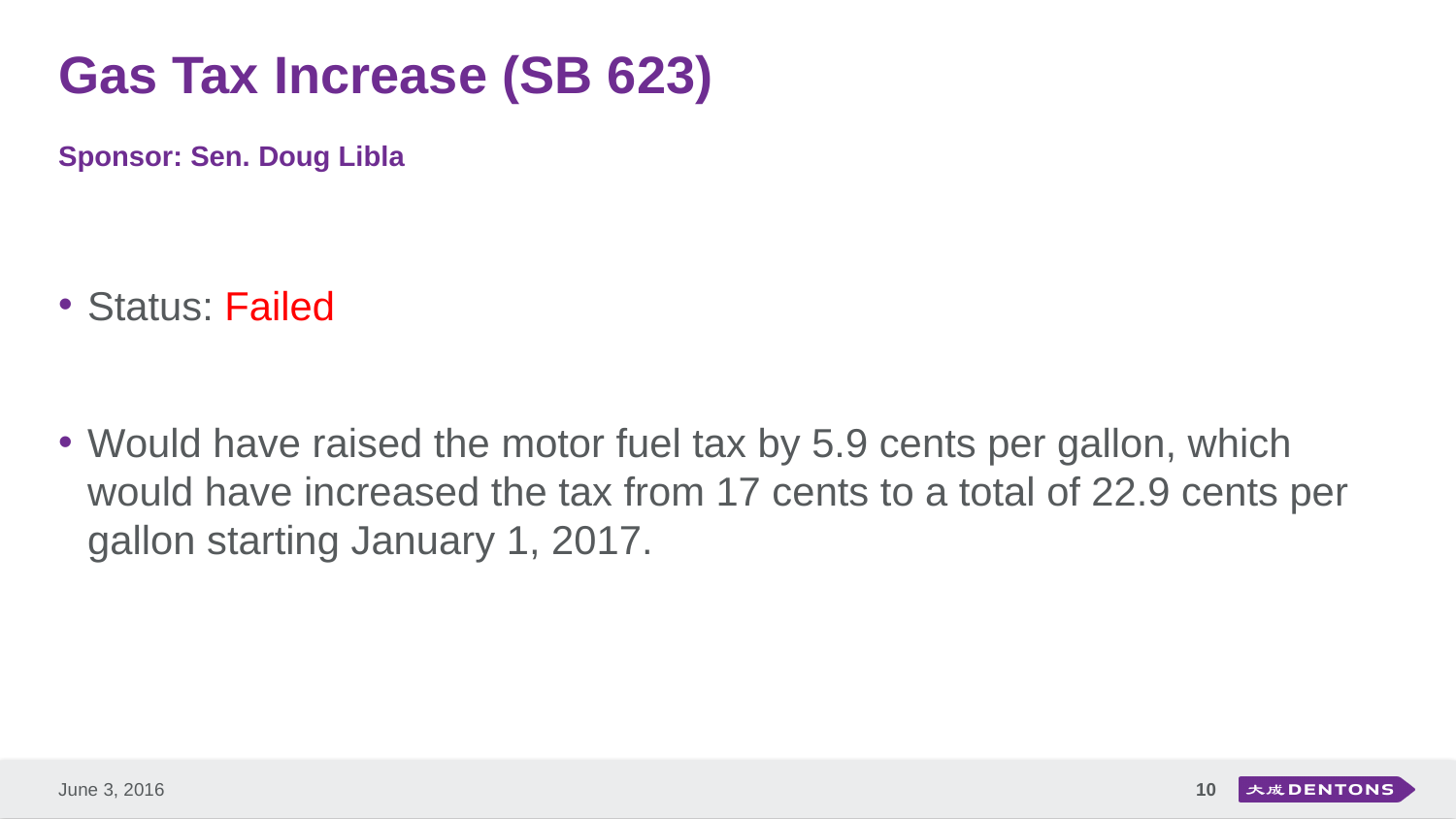

# Gas Tax Increase (SB 623) Sponsor: Sen. Doug Libla
Status: Failed

Would have raised the motor fuel tax by 5.9 cents per gallon, which would have increased the tax from 17 cents to a total of 22.9 cents per gallon starting January 1, 2017.
10
June 3, 2016